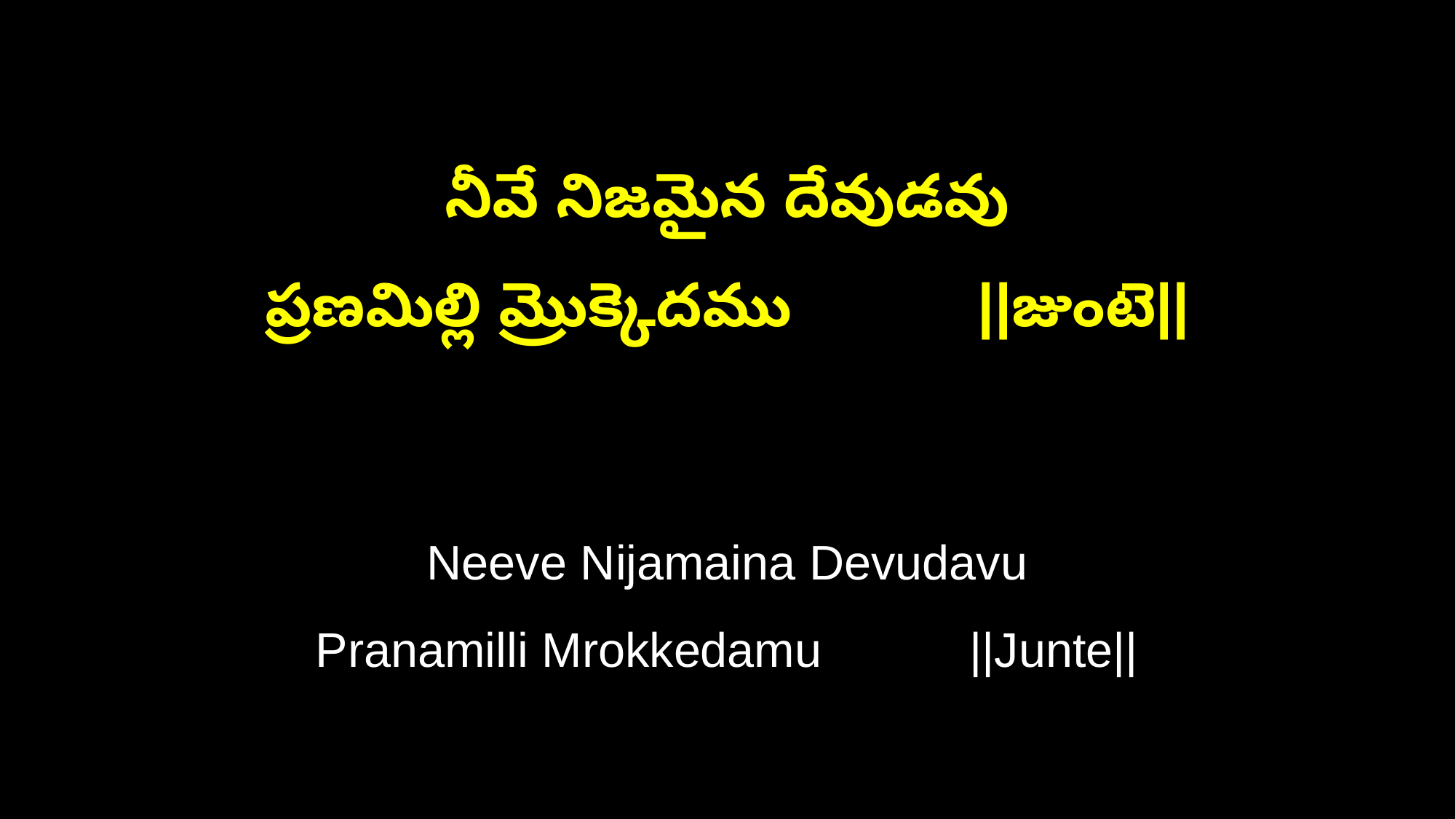

నీవే నిజమైన దేవుడవు
ప్రణమిల్లి మ్రొక్కెదము           ||జుంటె||
Neeve Nijamaina Devudavu
Pranamilli Mrokkedamu           ||Junte||